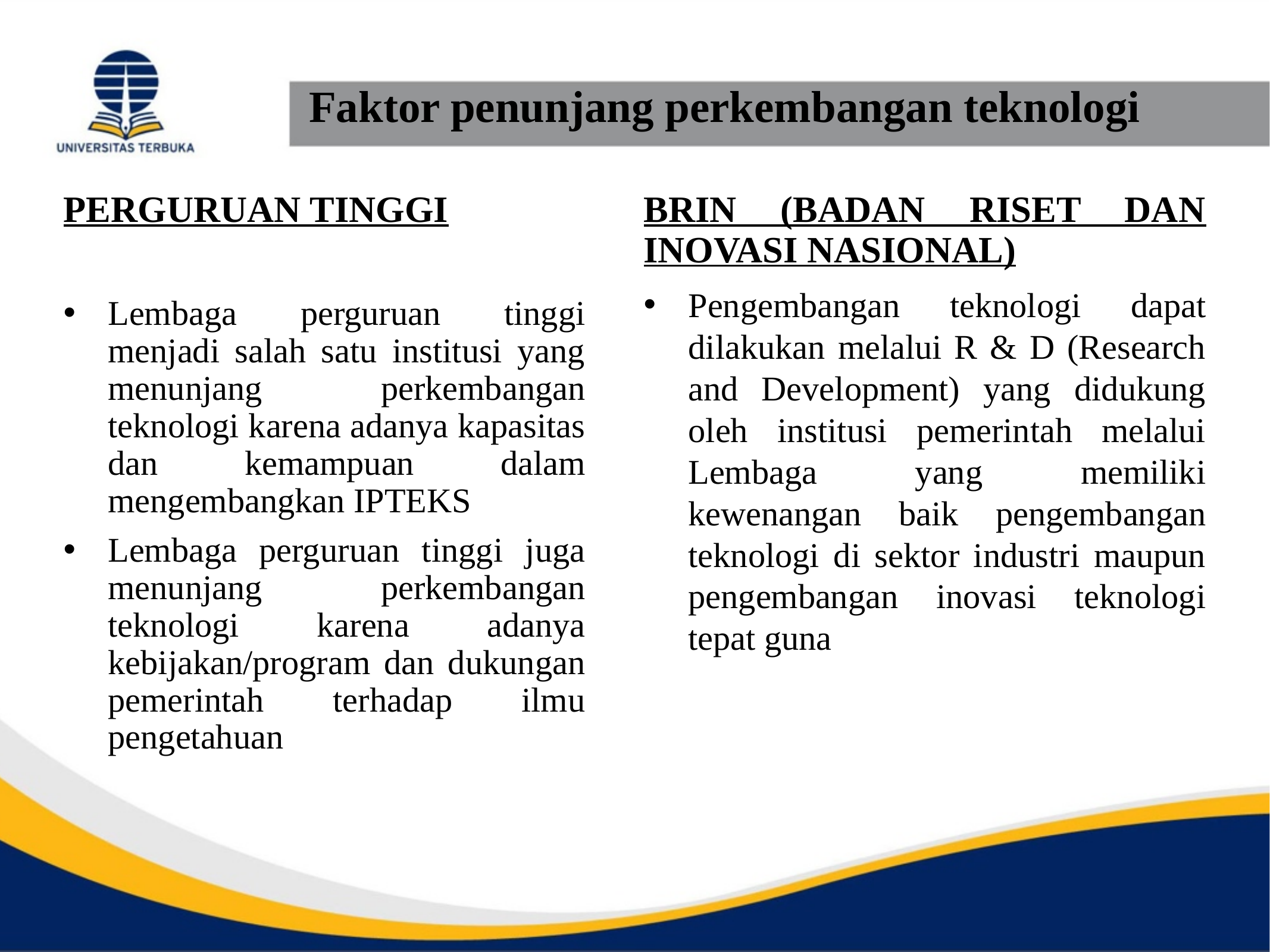

# Faktor penunjang perkembangan teknologi
PERGURUAN TINGGI

Lembaga perguruan tinggi menjadi salah satu institusi yang menunjang perkembangan teknologi karena adanya kapasitas dan kemampuan dalam mengembangkan IPTEKS
Lembaga perguruan tinggi juga menunjang perkembangan teknologi karena adanya kebijakan/program dan dukungan pemerintah terhadap ilmu pengetahuan

BRIN (BADAN RISET DAN INOVASI NASIONAL)
Pengembangan teknologi dapat dilakukan melalui R & D (Research and Development) yang didukung oleh institusi pemerintah melalui Lembaga yang memiliki kewenangan baik pengembangan teknologi di sektor industri maupun pengembangan inovasi teknologi tepat guna